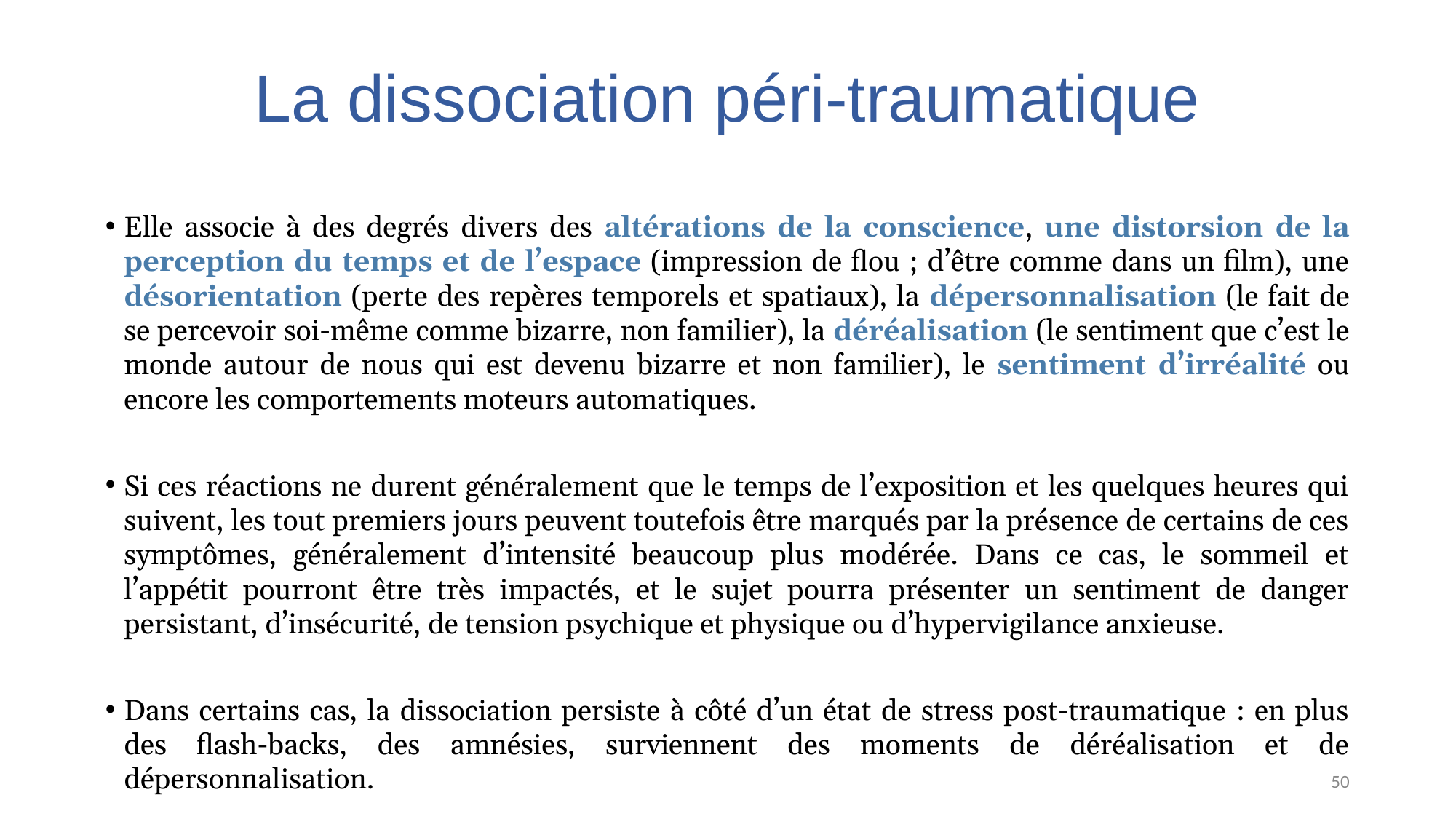

# La dissociation péri-traumatique
Elle associe à des degrés divers des altérations de la conscience, une distorsion de la perception du temps et de l’espace (impression de flou ; d’être comme dans un film), une désorientation (perte des repères temporels et spatiaux), la dépersonnalisation (le fait de se percevoir soi-même comme bizarre, non familier), la déréalisation (le sentiment que c’est le monde autour de nous qui est devenu bizarre et non familier), le sentiment d’irréalité ou encore les comportements moteurs automatiques.

Si ces réactions ne durent généralement que le temps de l’exposition et les quelques heures qui suivent, les tout premiers jours peuvent toutefois être marqués par la présence de certains de ces symptômes, généralement d’intensité beaucoup plus modérée. Dans ce cas, le sommeil et l’appétit pourront être très impactés, et le sujet pourra présenter un sentiment de danger persistant, d’insécurité, de tension psychique et physique ou d’hypervigilance anxieuse.

Dans certains cas, la dissociation persiste à côté d’un état de stress post-traumatique : en plus des flash-backs, des amnésies, surviennent des moments de déréalisation et de dépersonnalisation.
50